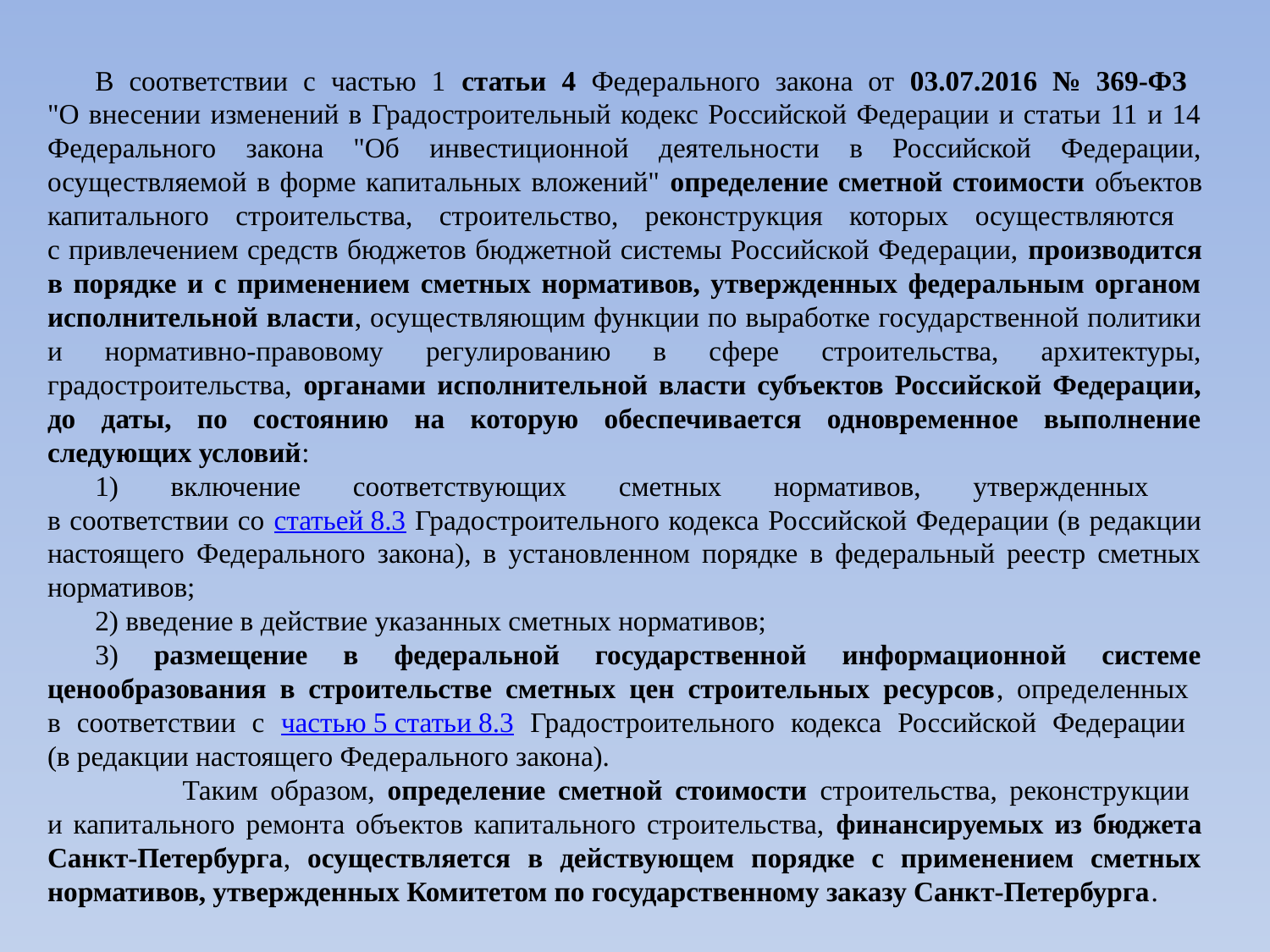

В соответствии с частью 1 статьи 4 Федерального закона от 03.07.2016 № 369-ФЗ
"О внесении изменений в Градостроительный кодекс Российской Федерации и статьи 11 и 14 Федерального закона "Об инвестиционной деятельности в Российской Федерации, осуществляемой в форме капитальных вложений" определение сметной стоимости объектов капитального строительства, строительство, реконструкция которых осуществляются
с привлечением средств бюджетов бюджетной системы Российской Федерации, производится в порядке и с применением сметных нормативов, утвержденных федеральным органом исполнительной власти, осуществляющим функции по выработке государственной политики и нормативно-правовому регулированию в сфере строительства, архитектуры, градостроительства, органами исполнительной власти субъектов Российской Федерации, до даты, по состоянию на которую обеспечивается одновременное выполнение следующих условий:
1) включение соответствующих сметных нормативов, утвержденных
в соответствии со статьей 8.3 Градостроительного кодекса Российской Федерации (в редакции настоящего Федерального закона), в установленном порядке в федеральный реестр сметных нормативов;
2) введение в действие указанных сметных нормативов;
3) размещение в федеральной государственной информационной системе ценообразования в строительстве сметных цен строительных ресурсов, определенных
в соответствии с частью 5 статьи 8.3 Градостроительного кодекса Российской Федерации
(в редакции настоящего Федерального закона).
       Таким образом, определение сметной стоимости строительства, реконструкции
и капитального ремонта объектов капитального строительства, финансируемых из бюджета Санкт-Петербурга, осуществляется в действующем порядке с применением сметных нормативов, утвержденных Комитетом по государственному заказу Санкт-Петербурга.